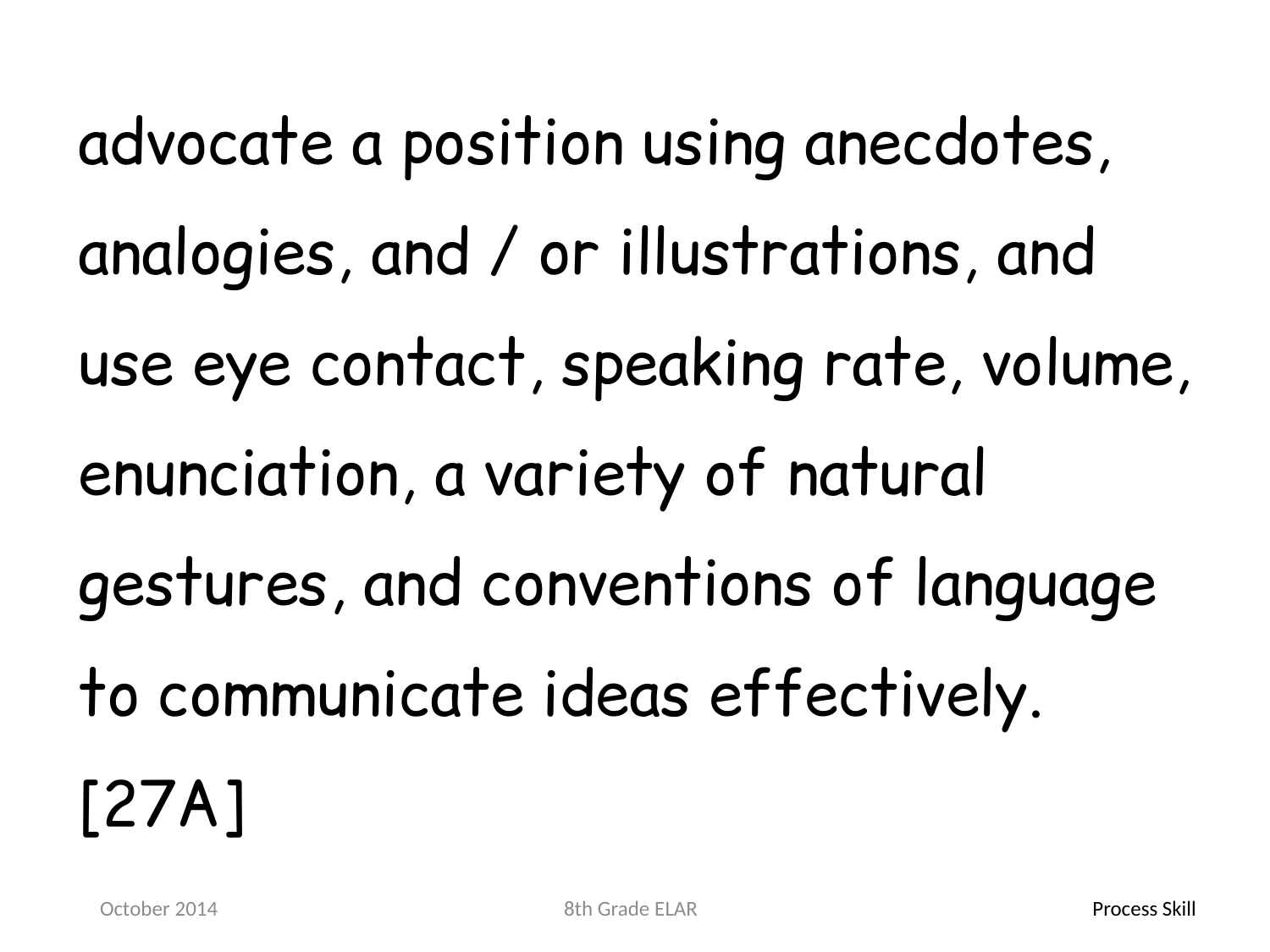

advocate a position using anecdotes, analogies, and / or illustrations, and use eye contact, speaking rate, volume, enunciation, a variety of natural gestures, and conventions of language to communicate ideas effectively.[27A]
October 2014
8th Grade ELAR